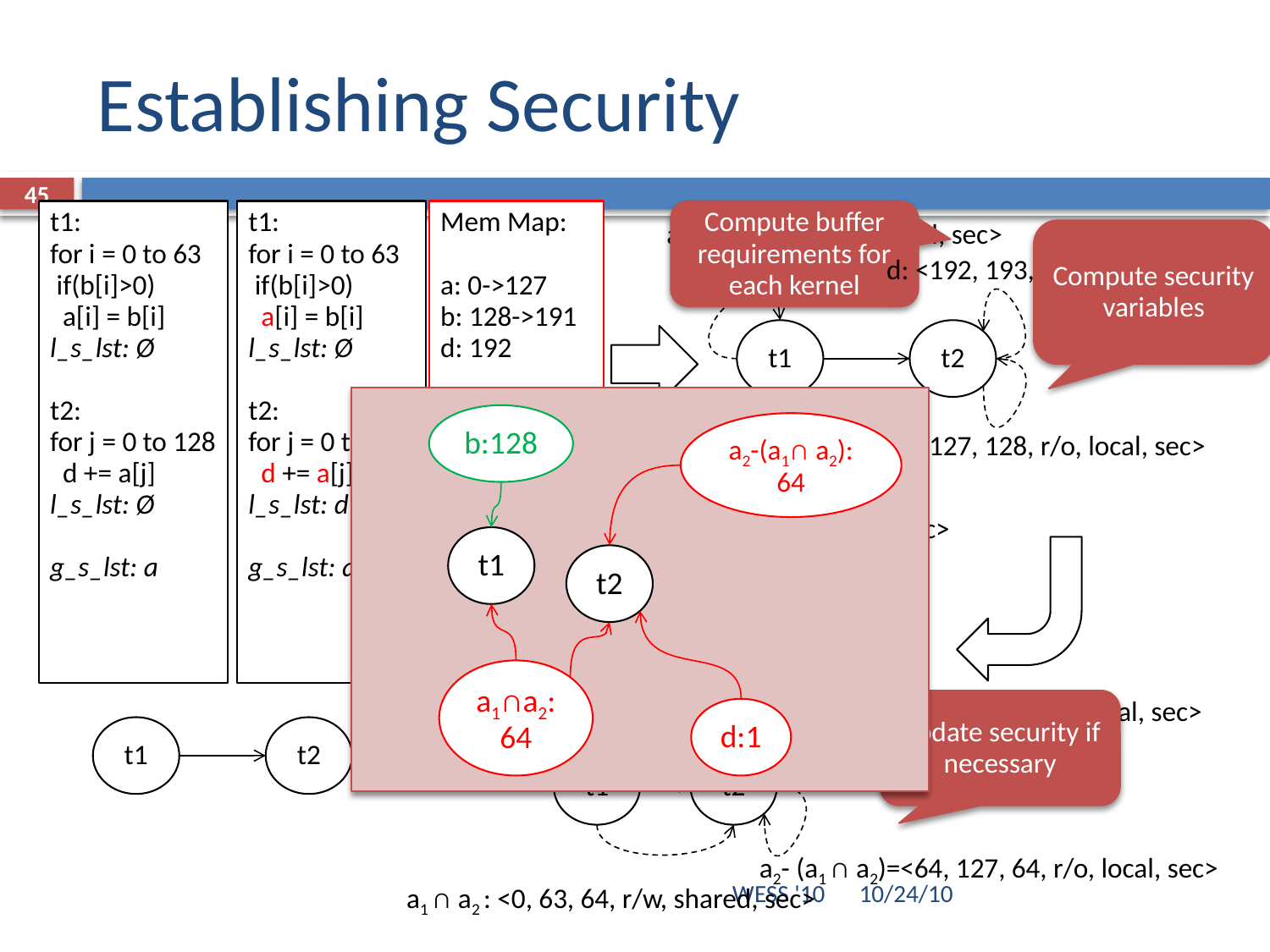

# Establishing Security
45
t1:
for i = 0 to 63
 if(b[i]>0)
  a[i] = b[i]
l_s_lst: Ø

t2:
for j = 0 to 128
  d += a[j]
l_s_lst: Ø

g_s_lst: a

t1:
for i = 0 to 63
 if(b[i]>0)
  a[i] = b[i]
l_s_lst: Ø

t2:
for j = 0 to 128
  d += a[j]
l_s_lst: d

g_s_lst: a

Mem Map:

a: 0->127
b: 128->191
d: 192

Compute buffer requirements for each kernel
a1: <0, 63, 64, w/o, local, sec>
Compute security variables
d: <192, 193,1, r/w, local, sec>
t1
t2

b:128
a2-(a1∩ a2):
64
t1
t2
a1∩a2:
64
d:1
Keep global mem map
a2: <0, 127, 128, r/o, local, sec>
b: <128, 191, 64, r/o, local, unsec>

Compute inter-kernel reused buffers
b: <128, 191, 64, w/o, local, unsec>
d: <192, 193,1, r/w, local, sec>
Update security if necessary
t1
t2
t1
t2
a2- (a1 ∩ a2)=<64, 127, 64, r/o, local, sec>
WESS '10
10/24/10
a1 ∩ a2 : <0, 63, 64, r/w, shared, sec>